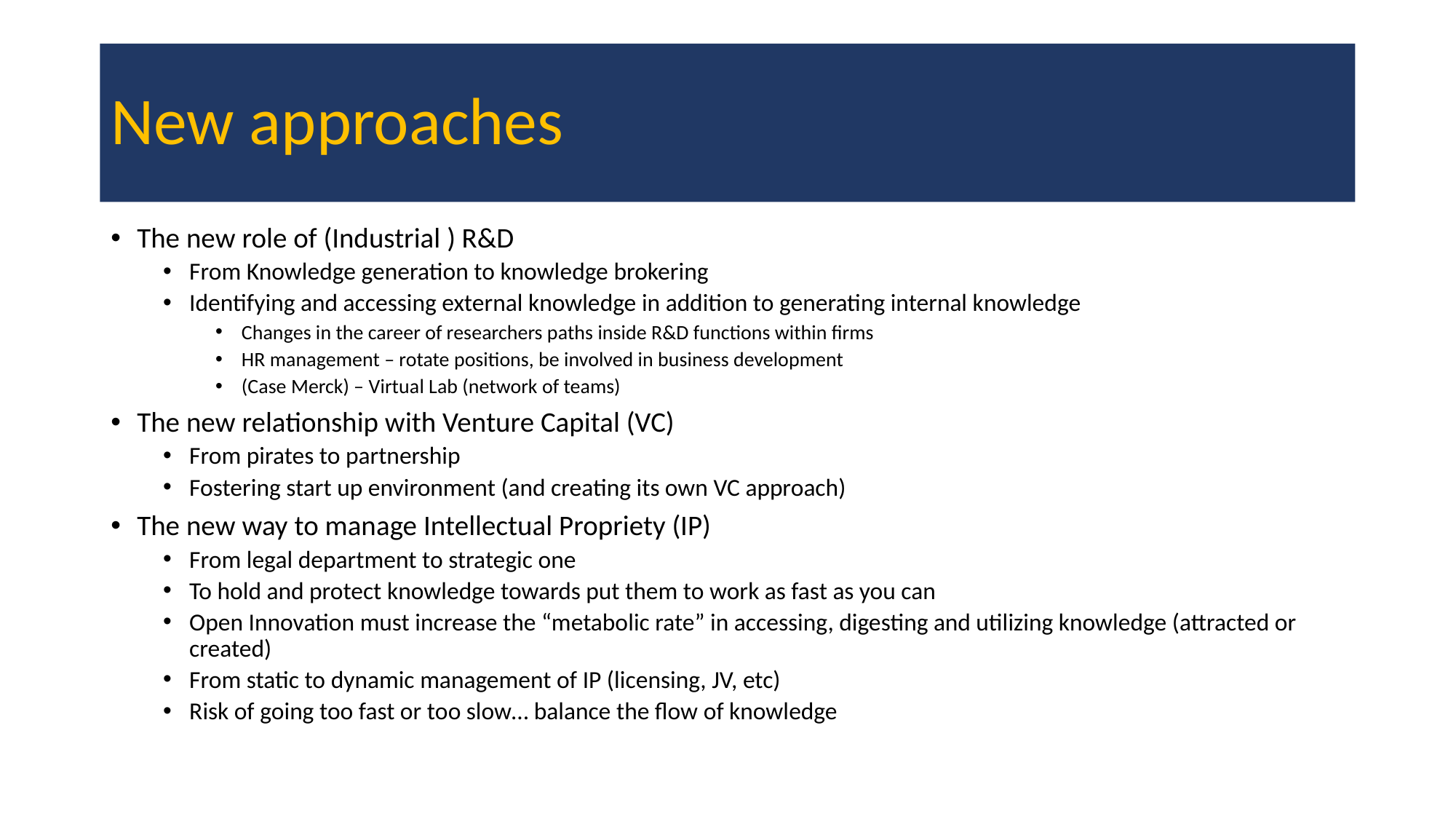

# New approaches
The new role of (Industrial ) R&D
From Knowledge generation to knowledge brokering
Identifying and accessing external knowledge in addition to generating internal knowledge
Changes in the career of researchers paths inside R&D functions within firms
HR management – rotate positions, be involved in business development
(Case Merck) – Virtual Lab (network of teams)
The new relationship with Venture Capital (VC)
From pirates to partnership
Fostering start up environment (and creating its own VC approach)
The new way to manage Intellectual Propriety (IP)
From legal department to strategic one
To hold and protect knowledge towards put them to work as fast as you can
Open Innovation must increase the “metabolic rate” in accessing, digesting and utilizing knowledge (attracted or created)
From static to dynamic management of IP (licensing, JV, etc)
Risk of going too fast or too slow… balance the flow of knowledge